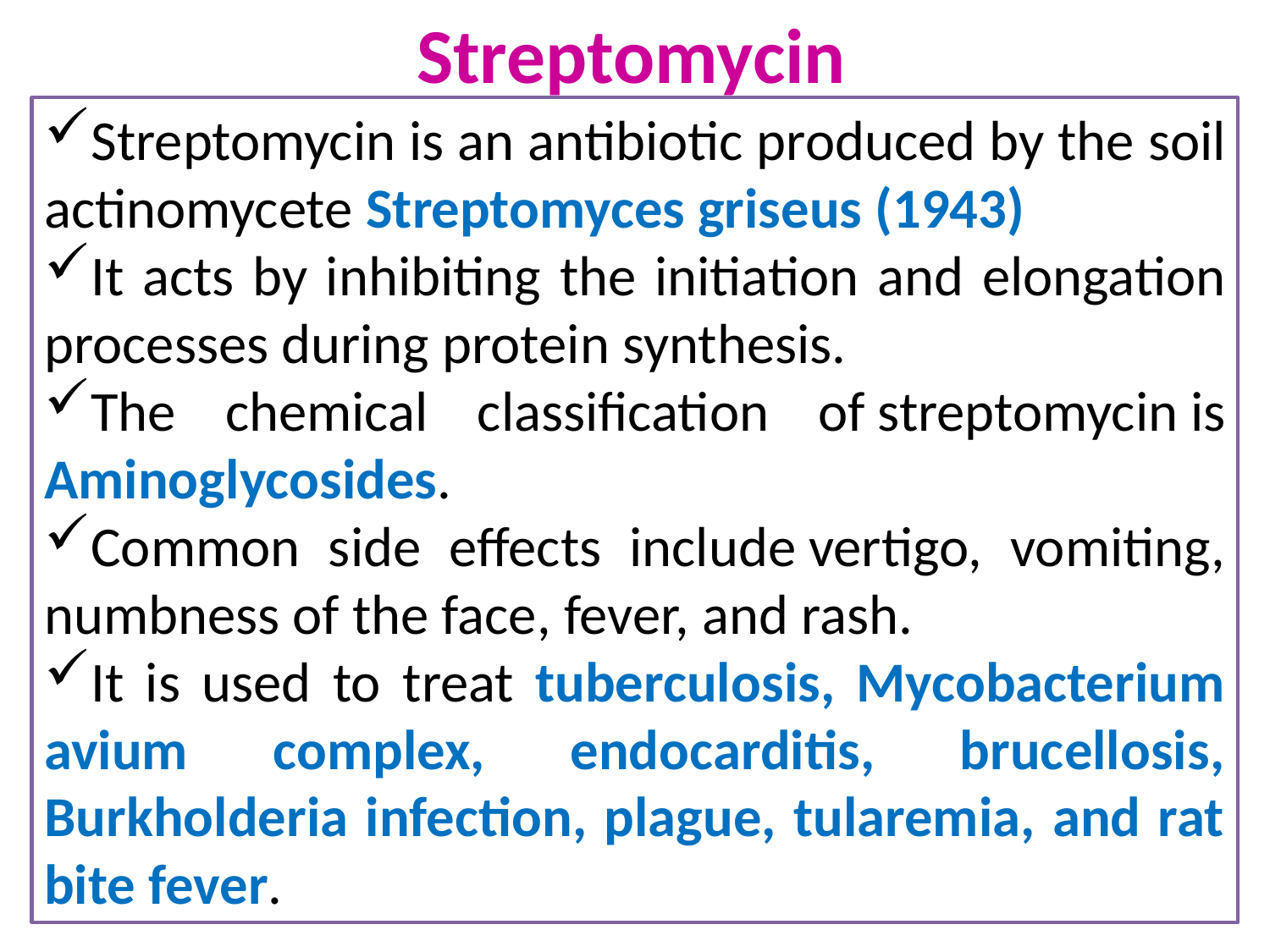

Streptomycin
Streptomycin is an antibiotic produced by the soil actinomycete Streptomyces griseus (1943)
It acts by inhibiting the initiation and elongation processes during protein synthesis.
The chemical classification of streptomycin is Aminoglycosides.
Common side effects include vertigo, vomiting, numbness of the face, fever, and rash.
It is used to treat tuberculosis, Mycobacterium avium complex, endocarditis, brucellosis, Burkholderia infection, plague, tularemia, and rat bite fever.